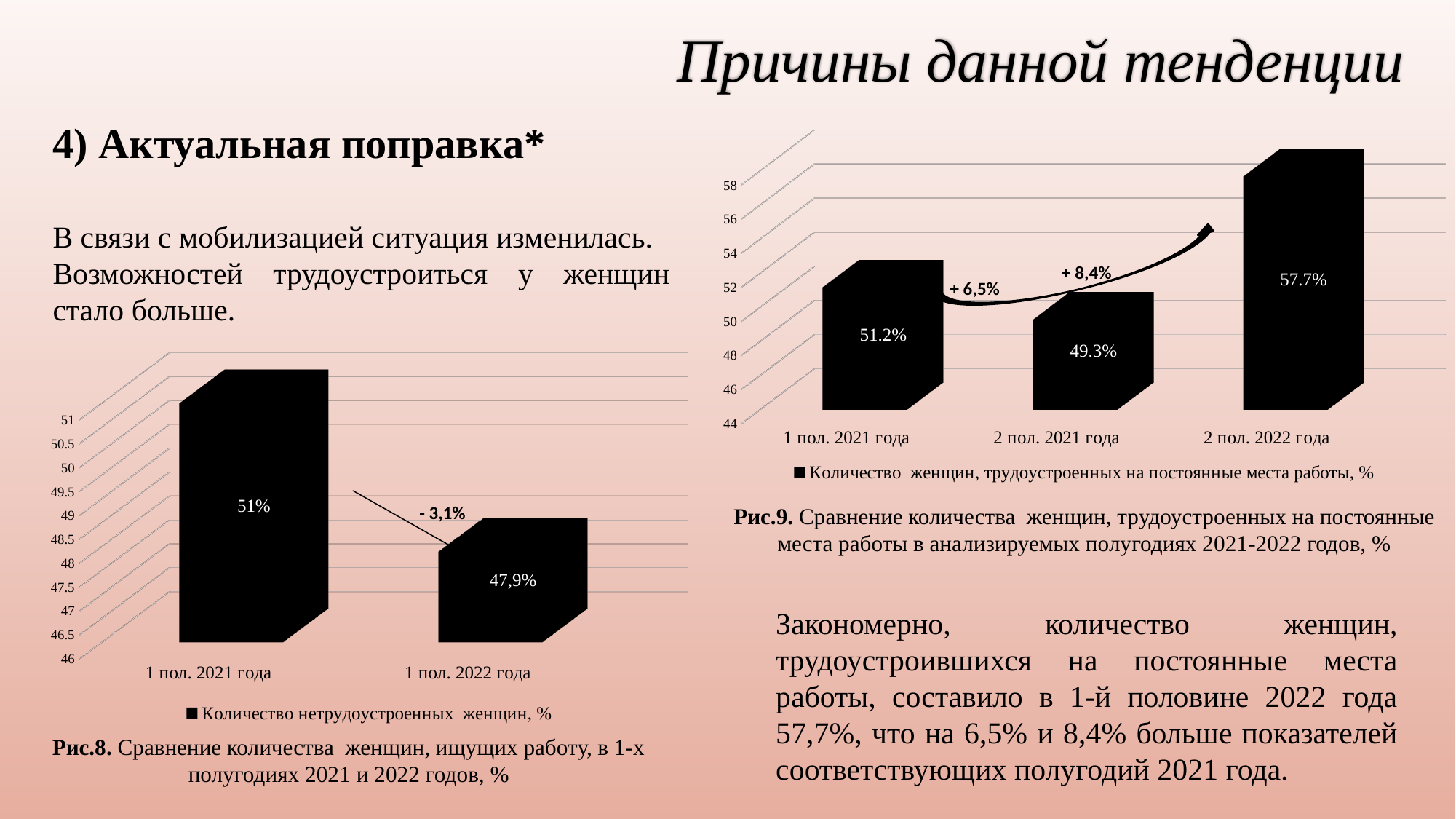

# Причины данной тенденции
4) Актуальная поправка*

В связи с мобилизацией ситуация изменилась.
Возможностей трудоустроиться у женщин стало больше.

[unsupported chart]

+ 8,4%

+ 6,5%

[unsupported chart]

Рис.9. Сравнение количества  женщин, трудоустроенных на постоянные места работы в анализируемых полугодиях 2021-2022 годов, %
- 3,1%
Закономерно, количество женщин, трудоустроившихся на постоянные места работы, составило в 1-й половине 2022 года 57,7%, что на 6,5% и 8,4% больше показателей соответствующих полугодий 2021 года.
Рис.8. Сравнение количества  женщин, ищущих работу, в 1-х полугодиях 2021 и 2022 годов, %